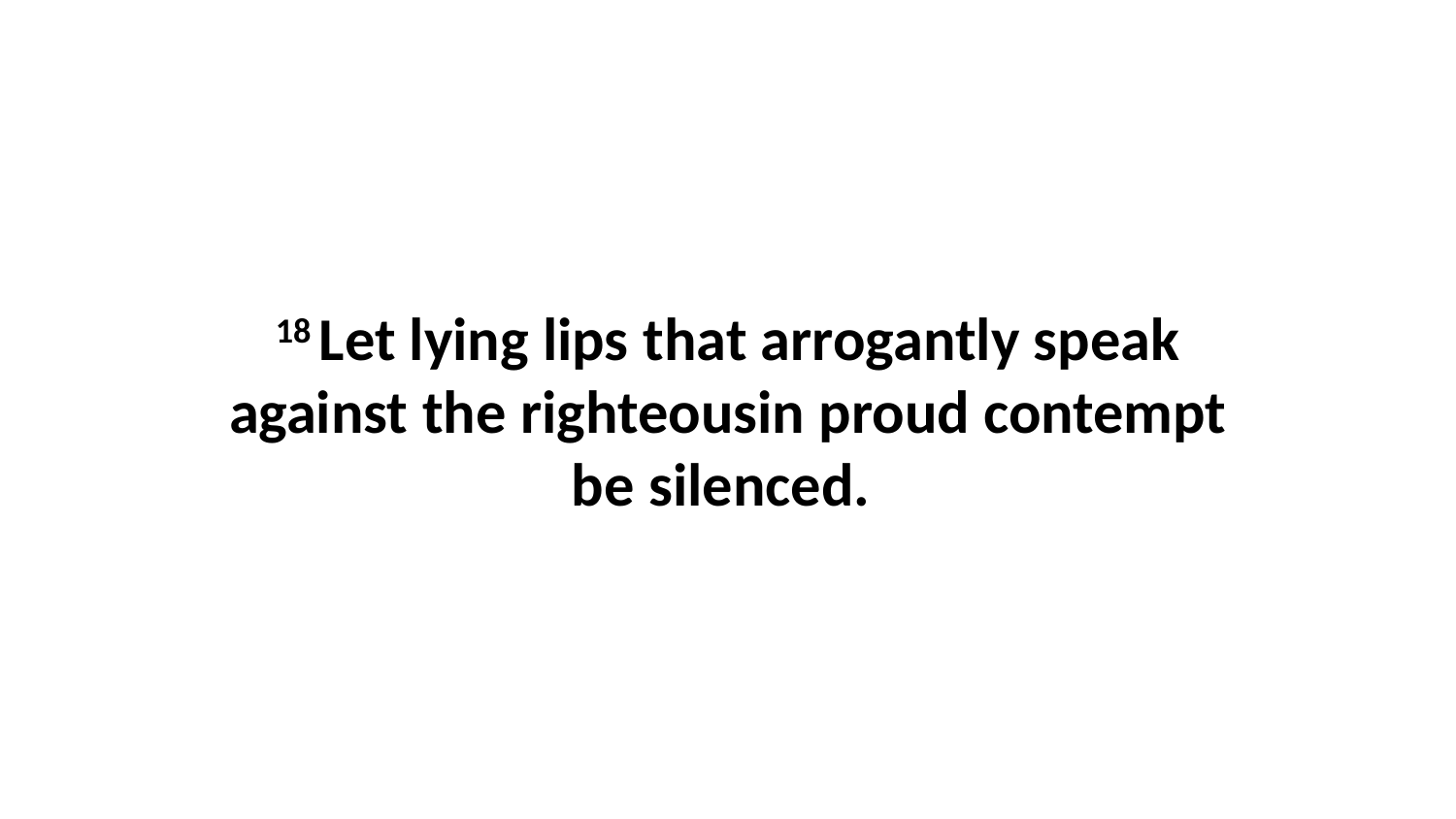

18 Let lying lips that arrogantly speak against the righteousin proud contempt be silenced.